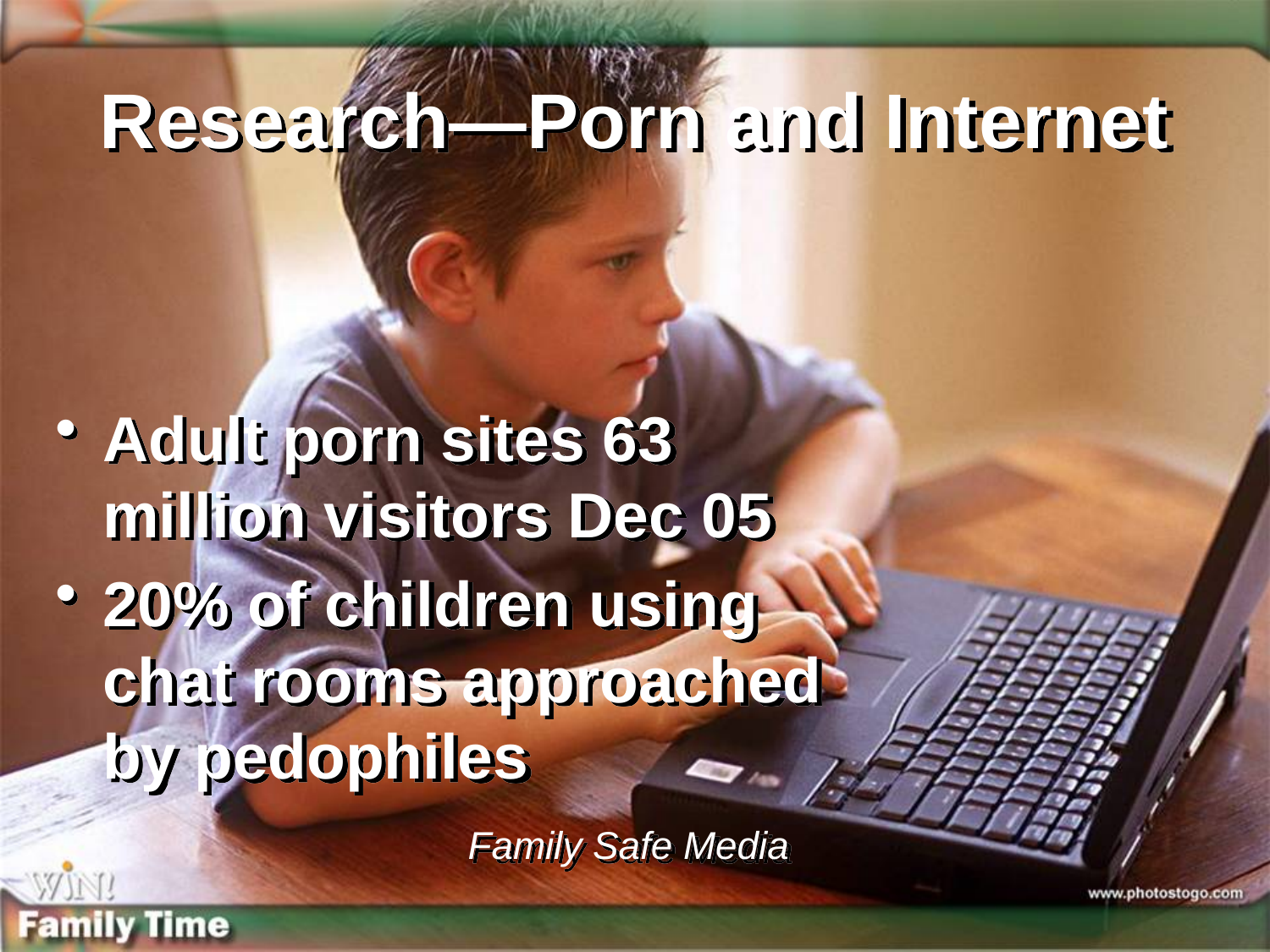

# Research—Porn and Internet
Adult porn sites 63 million visitors Dec 05
20% of children using chat rooms approached by pedophiles
Family Safe Media